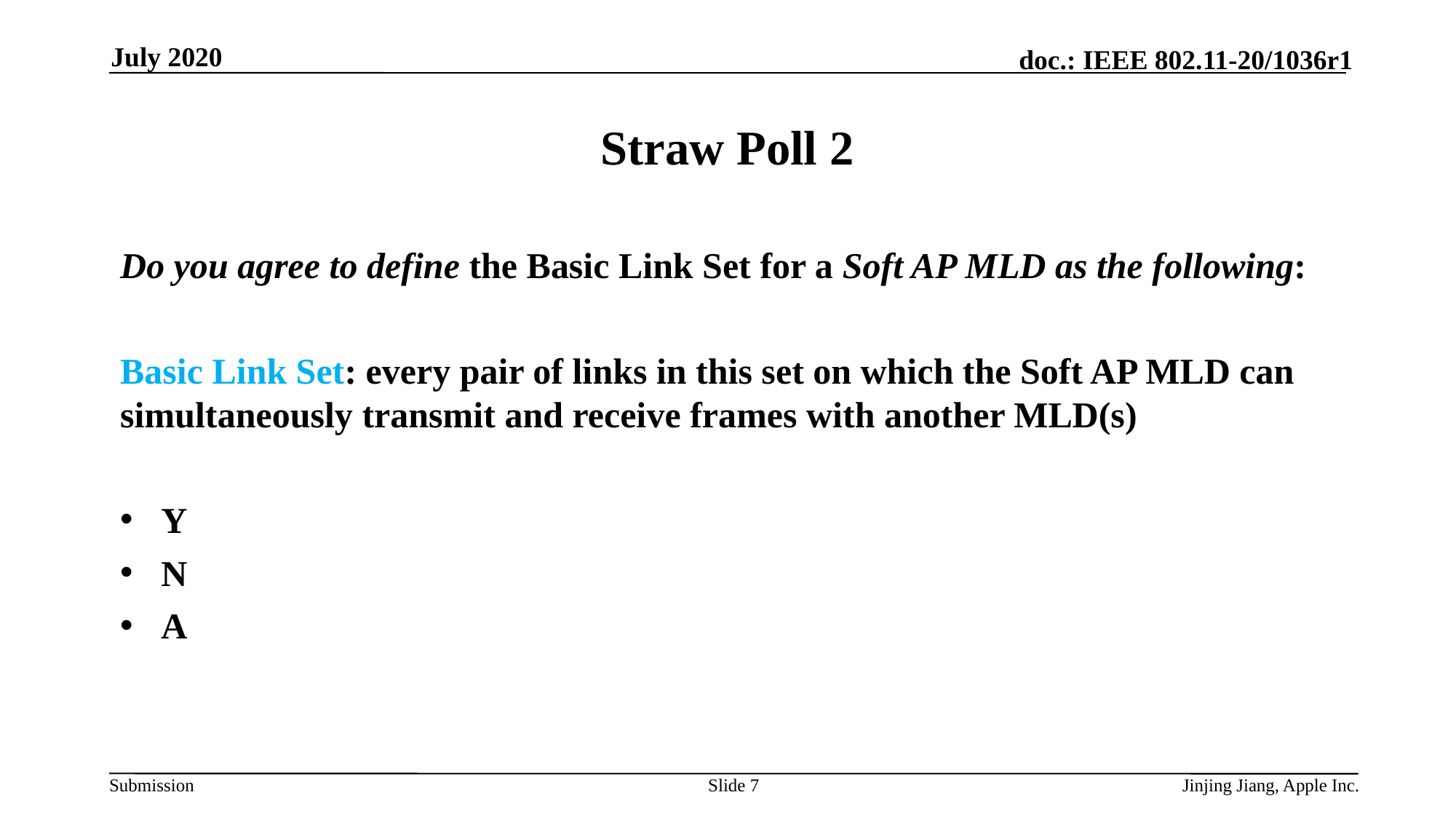

July 2020
# Straw Poll 2
Do you agree to define the Basic Link Set for a Soft AP MLD as the following:

Basic Link Set: every pair of links in this set on which the Soft AP MLD can simultaneously transmit and receive frames with another MLD(s)

Y
N
A
Slide 7
Jinjing Jiang, Apple Inc.